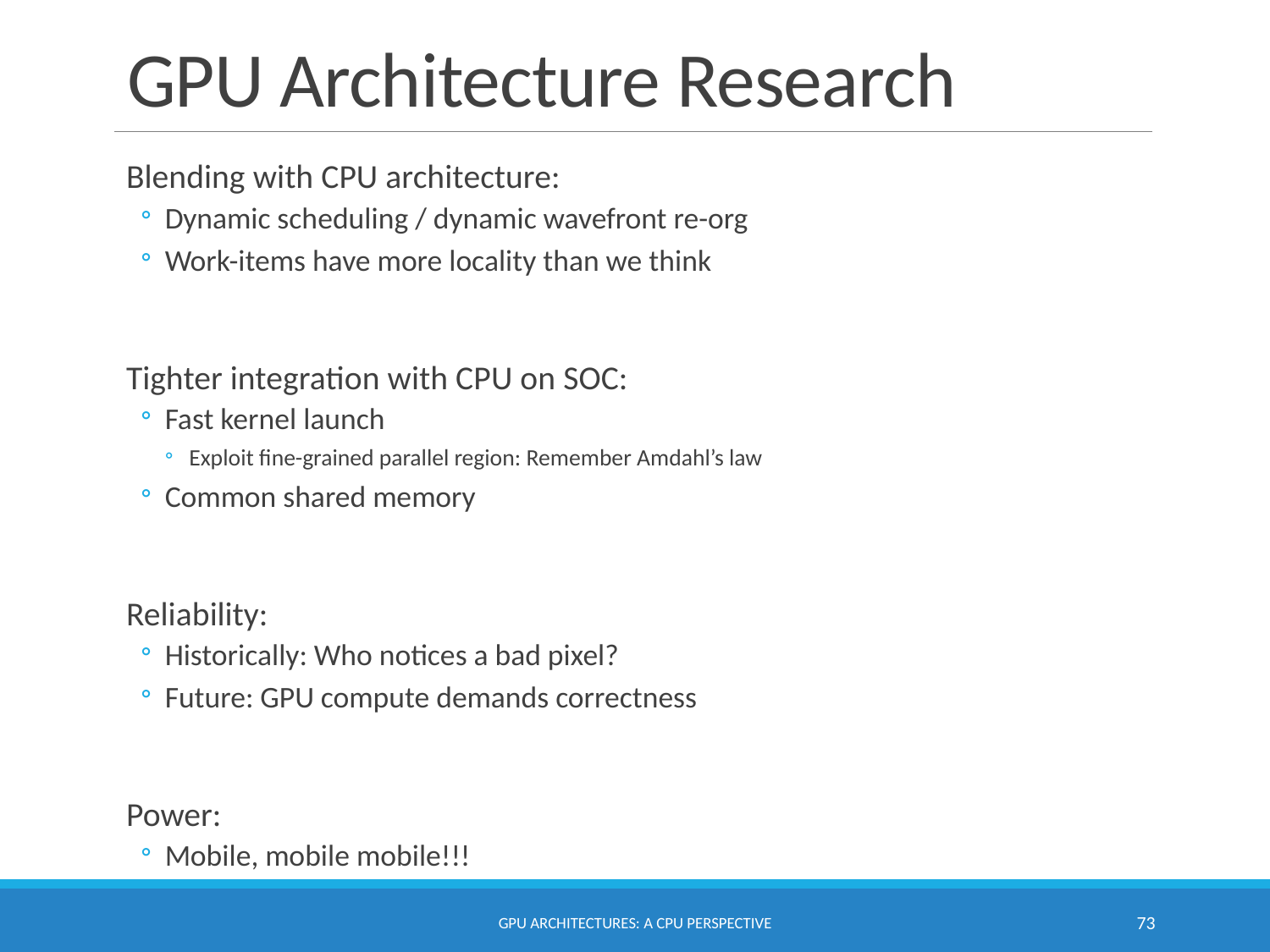

# GPU Architecture Research
Blending with CPU architecture:
Dynamic scheduling / dynamic wavefront re-org
Work-items have more locality than we think

Tighter integration with CPU on SOC:
Fast kernel launch
Exploit fine-grained parallel region: Remember Amdahl’s law
Common shared memory

Reliability:
Historically: Who notices a bad pixel?
Future: GPU compute demands correctness

Power:
Mobile, mobile mobile!!!
GPU Architectures: A CPU Perspective
73